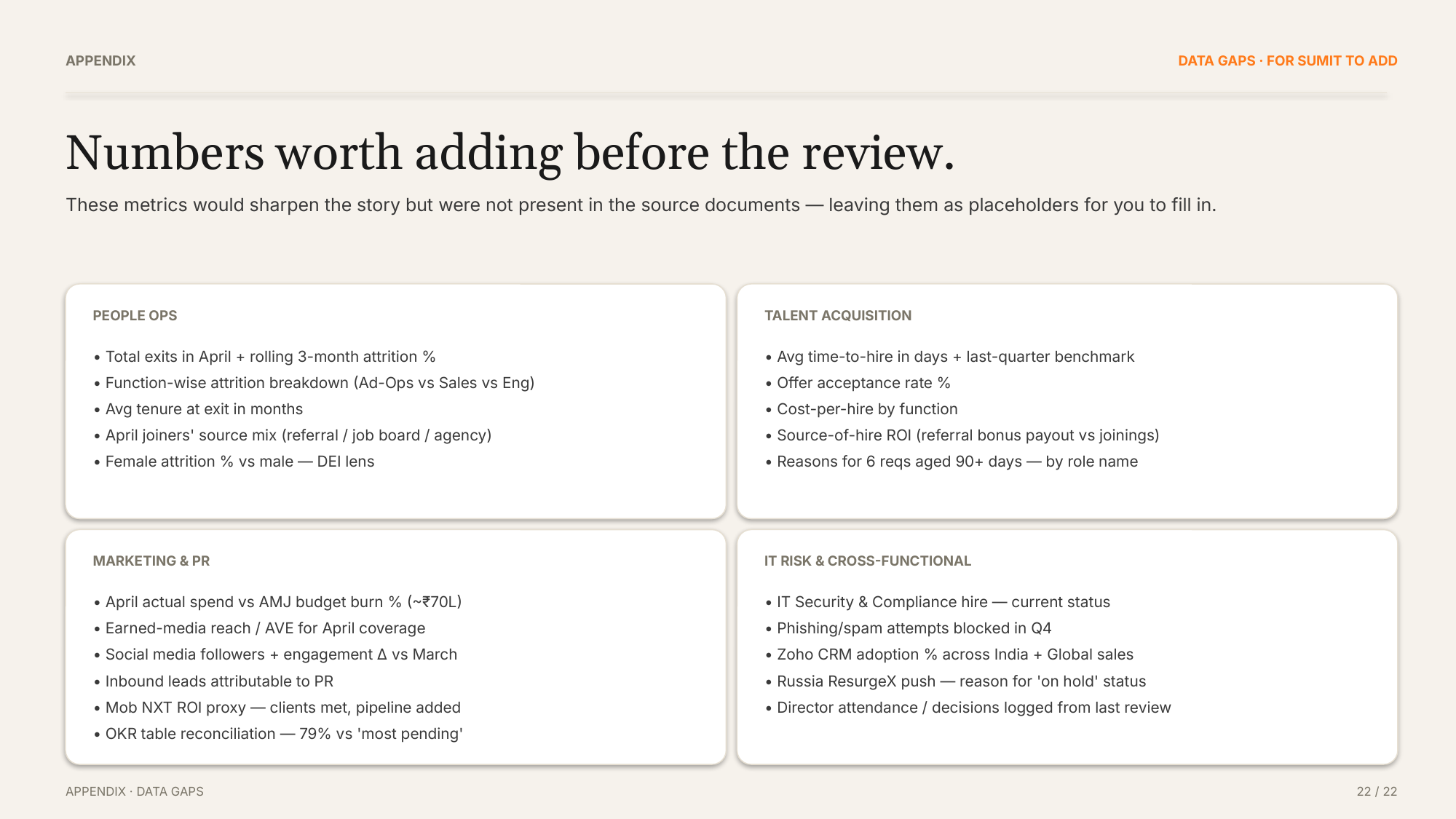

APPENDIX
DATA GAPS · FOR SUMIT TO ADD
Numbers worth adding before the review.
These metrics would sharpen the story but were not present in the source documents — leaving them as placeholders for you to fill in.

PEOPLE OPS
TALENT ACQUISITION
• Total exits in April + rolling 3-month attrition %
• Function-wise attrition breakdown (Ad-Ops vs Sales vs Eng)
• Avg tenure at exit in months
• April joiners' source mix (referral / job board / agency)
• Female attrition % vs male — DEI lens
• Avg time-to-hire in days + last-quarter benchmark
• Offer acceptance rate %
• Cost-per-hire by function
• Source-of-hire ROI (referral bonus payout vs joinings)
• Reasons for 6 reqs aged 90+ days — by role name

MARKETING & PR
IT RISK & CROSS-FUNCTIONAL
• April actual spend vs AMJ budget burn % (~₹70L)
• Earned-media reach / AVE for April coverage
• Social media followers + engagement Δ vs March
• Inbound leads attributable to PR
• Mob NXT ROI proxy — clients met, pipeline added
• OKR table reconciliation — 79% vs 'most pending'
• IT Security & Compliance hire — current status
• Phishing/spam attempts blocked in Q4
• Zoho CRM adoption % across India + Global sales
• Russia ResurgeX push — reason for 'on hold' status
• Director attendance / decisions logged from last review
APPENDIX · DATA GAPS
22 / 22